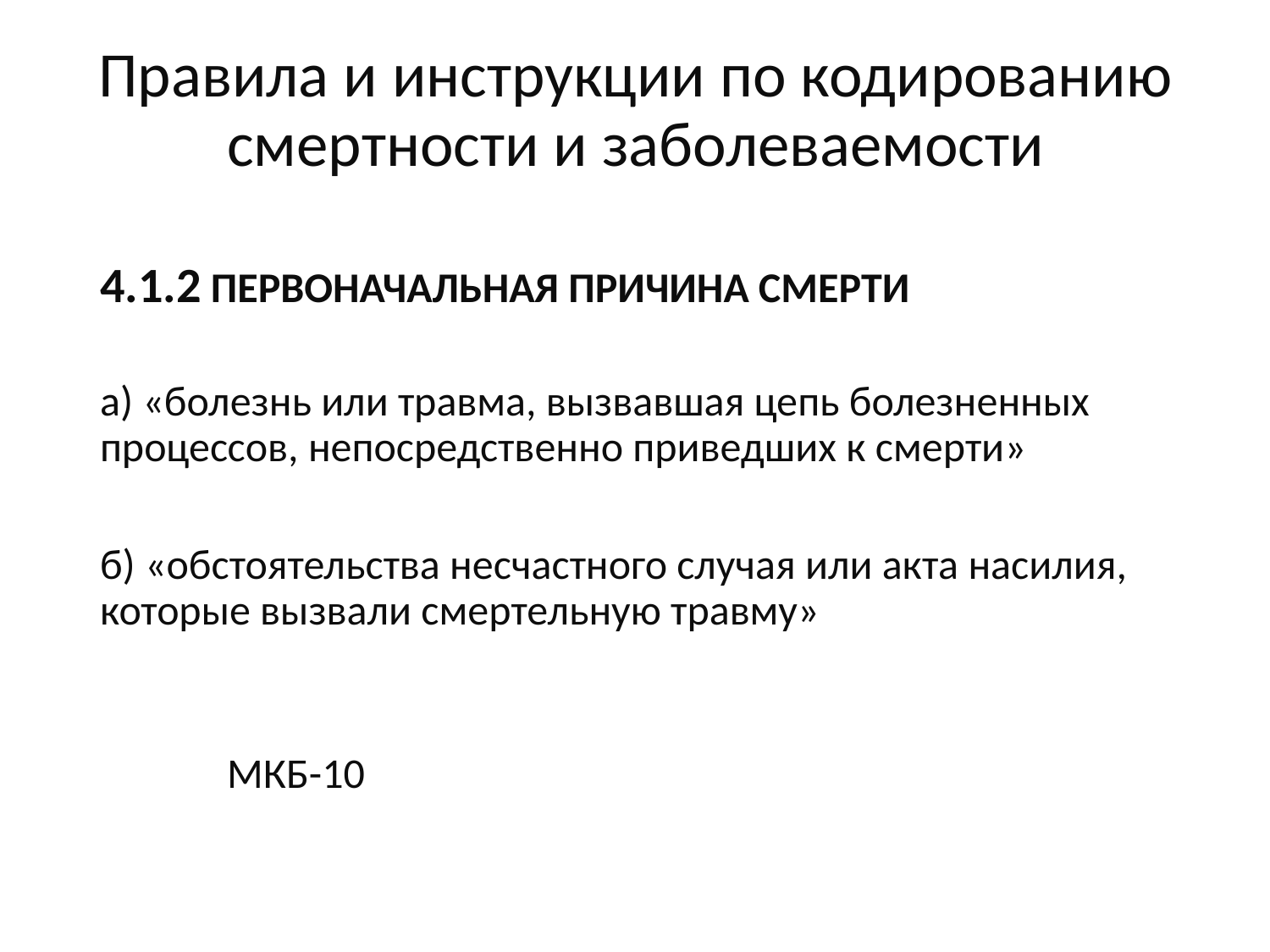

# Правила и инструкции по кодированию смертности и заболеваемости
4.1.2 ПЕРВОНАЧАЛЬНАЯ ПРИЧИНА СМЕРТИ

а) «болезнь или травма, вызвавшая цепь болезненных процессов, непосредственно приведших к смерти»

б) «обстоятельства несчастного случая или акта насилия, которые вызвали смертельную травму»

									МКБ-10